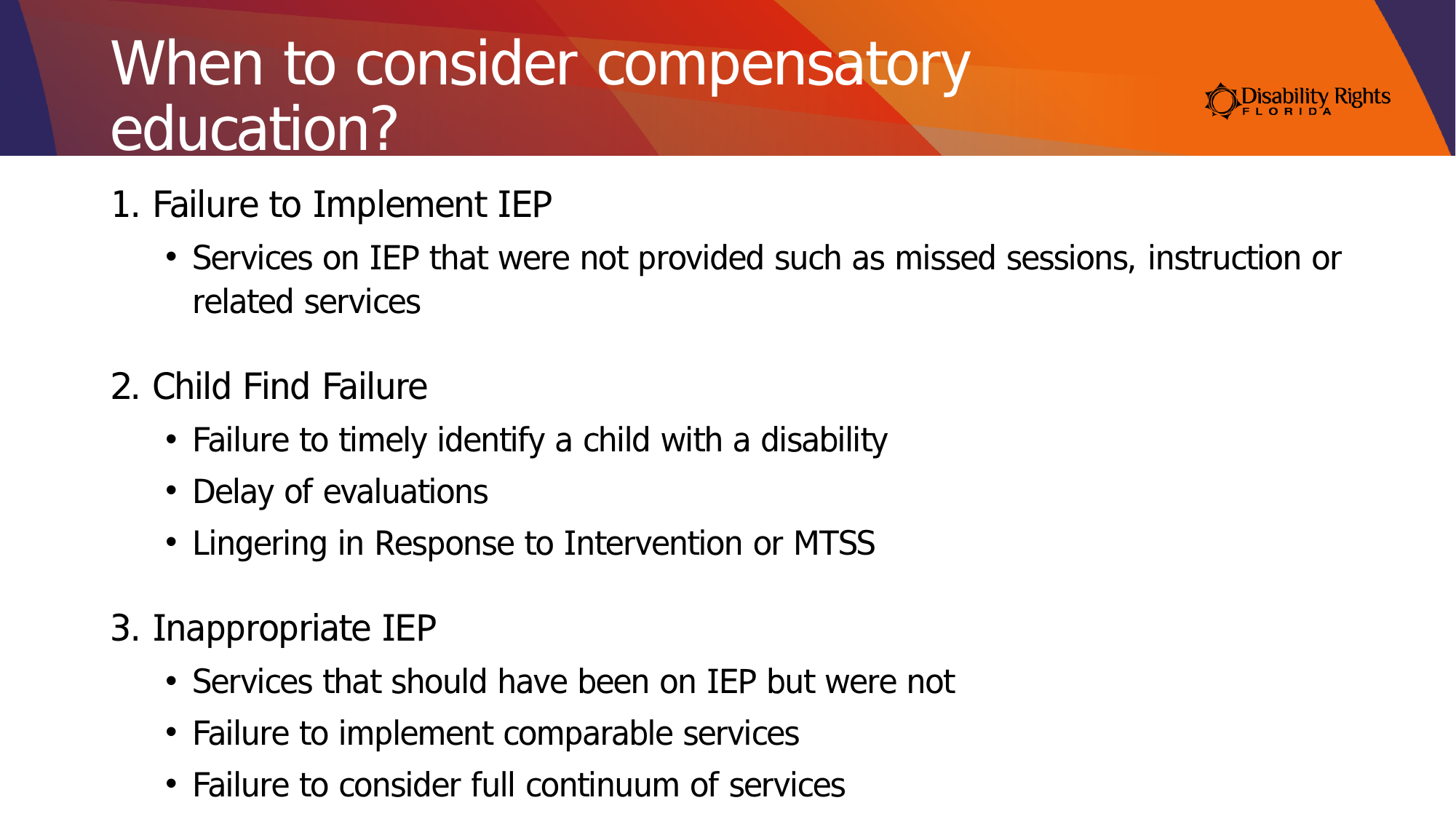

# When to consider compensatory education?
1. Failure to Implement IEP
Services on IEP that were not provided such as missed sessions, instruction or related services

2. Child Find Failure
Failure to timely identify a child with a disability
Delay of evaluations
Lingering in Response to Intervention or MTSS

3. Inappropriate IEP
Services that should have been on IEP but were not
Failure to implement comparable services
Failure to consider full continuum of services